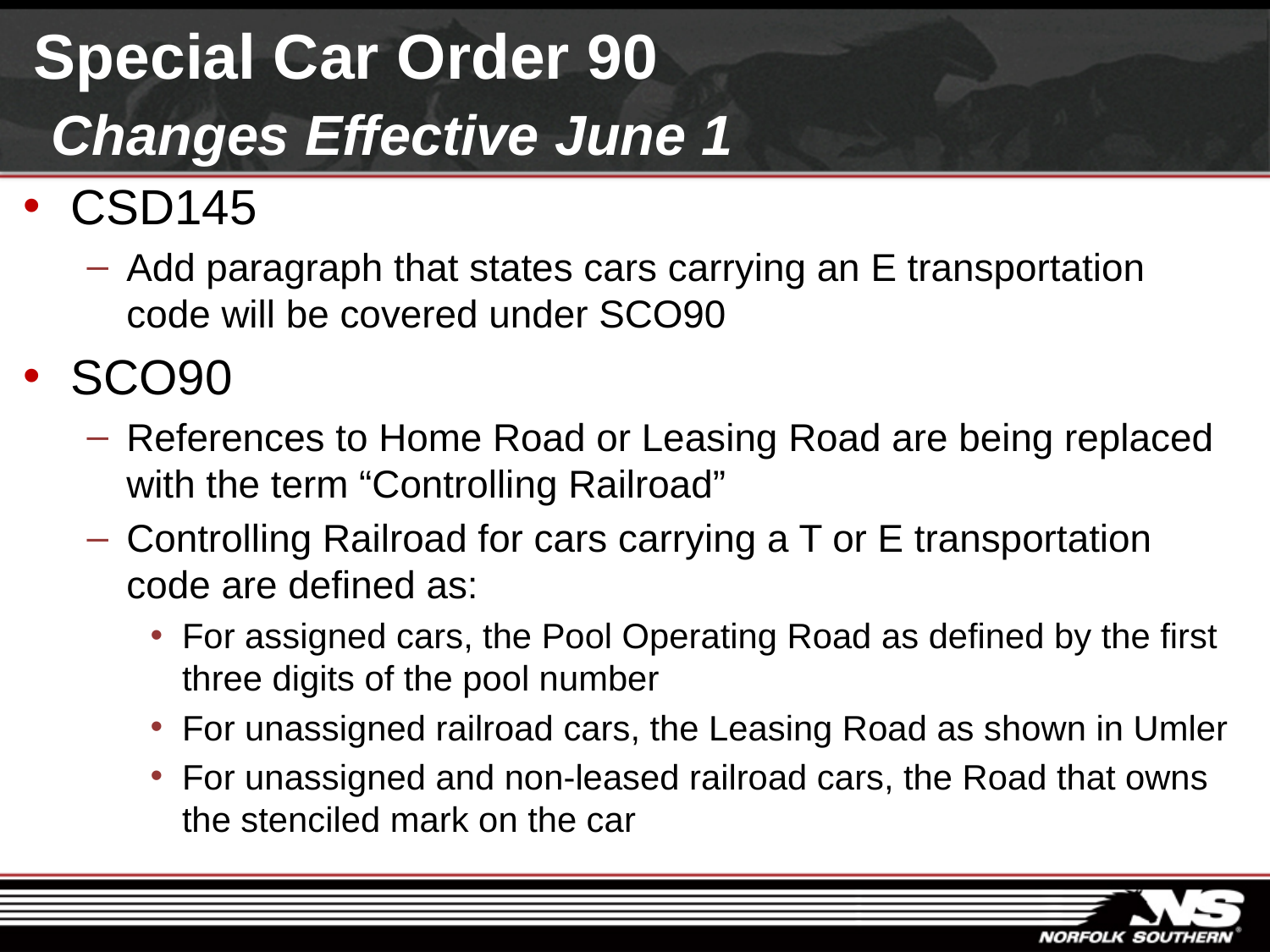

# Special Car Order 90 Changes Effective June 1
CSD145
Add paragraph that states cars carrying an E transportation code will be covered under SCO90
SCO90
References to Home Road or Leasing Road are being replaced with the term “Controlling Railroad”
Controlling Railroad for cars carrying a T or E transportation code are defined as:
For assigned cars, the Pool Operating Road as defined by the first three digits of the pool number
For unassigned railroad cars, the Leasing Road as shown in Umler
For unassigned and non-leased railroad cars, the Road that owns the stenciled mark on the car